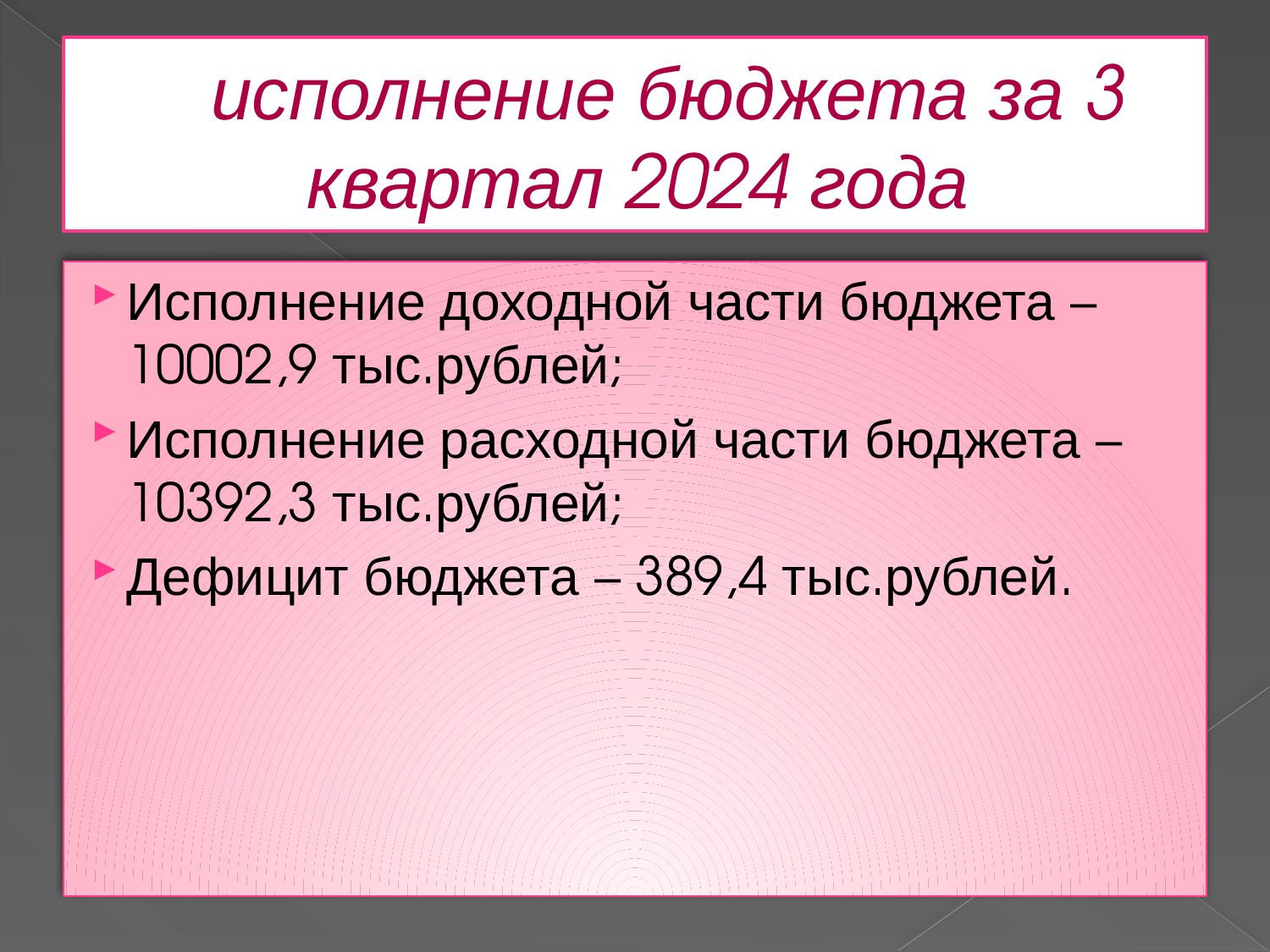

# исполнение бюджета за 3 квартал 2024 года
Исполнение доходной части бюджета –10002,9 тыс.рублей;
Исполнение расходной части бюджета – 10392,3 тыс.рублей;
Дефицит бюджета – 389,4 тыс.рублей.